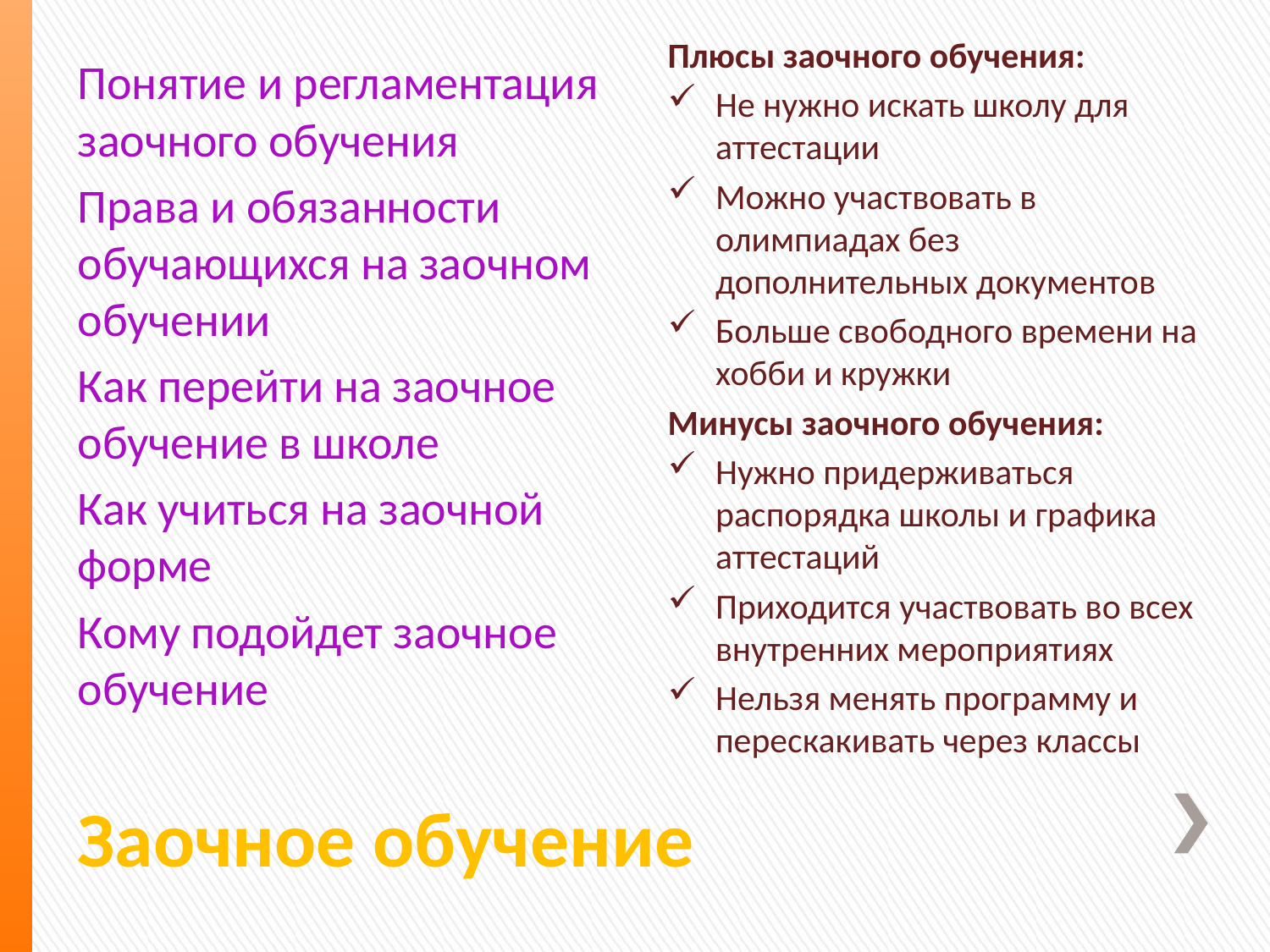

Плюсы заочного обучения:
Не нужно искать школу для аттестации
Можно участвовать в олимпиадах без дополнительных документов
Больше свободного времени на хобби и кружки
Минусы заочного обучения:
Нужно придерживаться распорядка школы и графика аттестаций
Приходится участвовать во всех внутренних мероприятиях
Нельзя менять программу и перескакивать через классы
Понятие и регламентация заочного обучения
Права и обязанности обучающихся на заочном обучении
Как перейти на заочное обучение в школе
Как учиться на заочной форме
Кому подойдет заочное обучение

# Заочное обучение